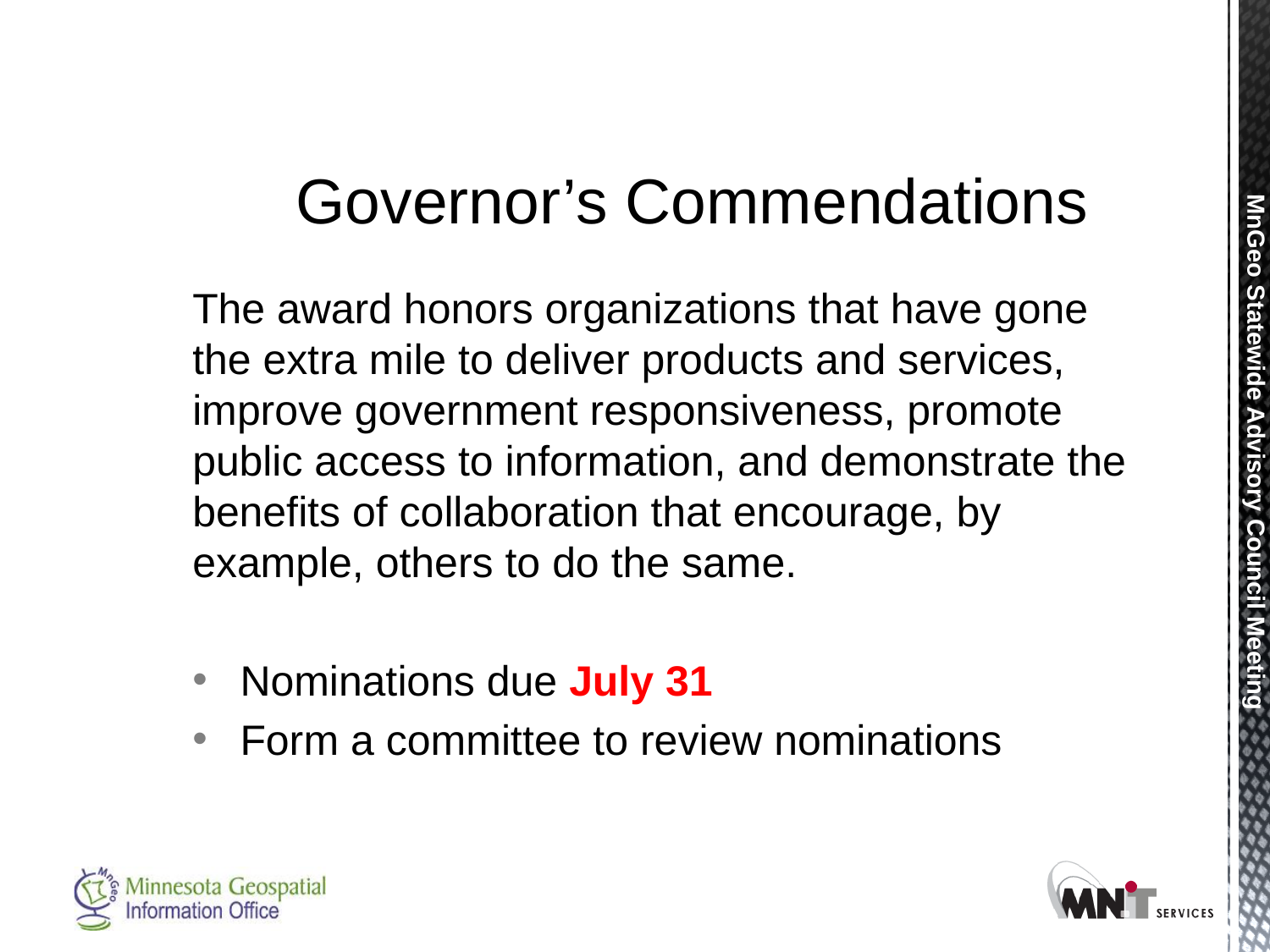

# Governor’s Commendations
The award honors organizations that have gone the extra mile to deliver products and services, improve government responsiveness, promote public access to information, and demonstrate the benefits of collaboration that encourage, by example, others to do the same.

Nominations due July 31
Form a committee to review nominations